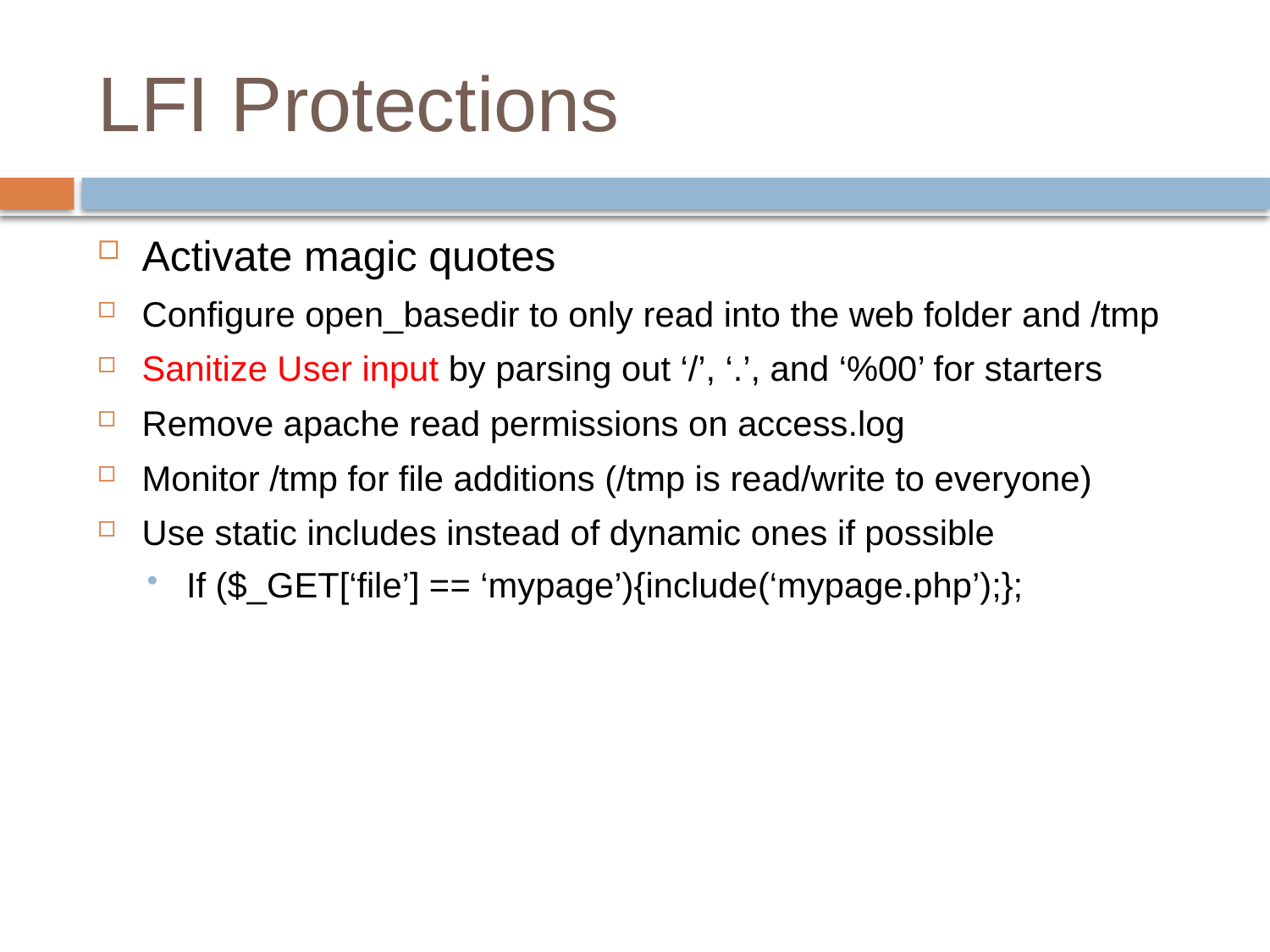

# LFI Protections
Activate magic quotes
Configure open_basedir to only read into the web folder and /tmp
Sanitize User input by parsing out ‘/’, ‘.’, and ‘%00’ for starters
Remove apache read permissions on access.log
Monitor /tmp for file additions (/tmp is read/write to everyone)
Use static includes instead of dynamic ones if possible
If ($_GET[‘file’] == ‘mypage’){include(‘mypage.php’);};